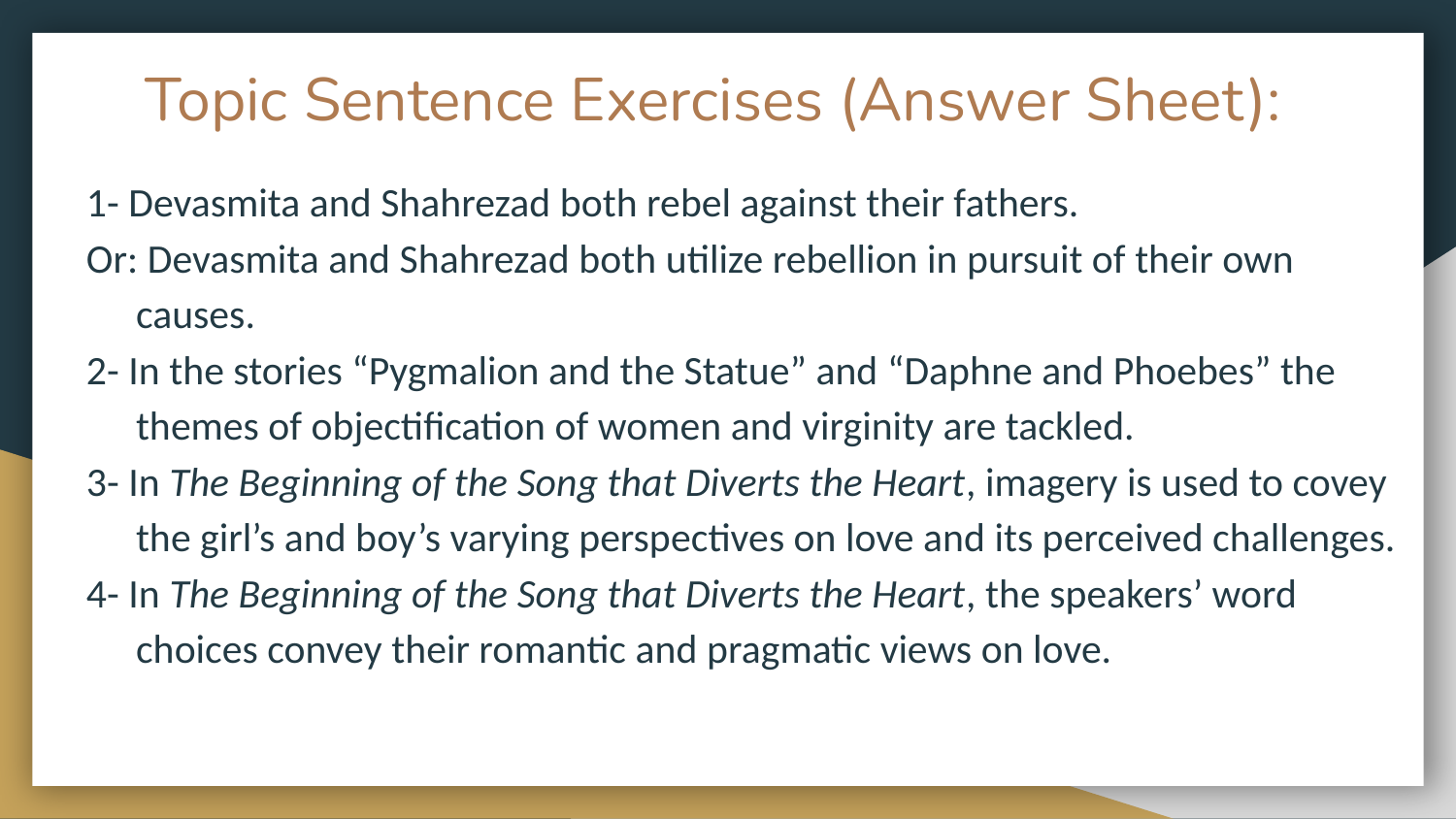

# Topic Sentence Exercises (Answer Sheet):
1- Devasmita and Shahrezad both rebel against their fathers.
Or: Devasmita and Shahrezad both utilize rebellion in pursuit of their own causes.
2- In the stories “Pygmalion and the Statue” and “Daphne and Phoebes” the themes of objectification of women and virginity are tackled.
3- In The Beginning of the Song that Diverts the Heart, imagery is used to covey the girl’s and boy’s varying perspectives on love and its perceived challenges.
4- In The Beginning of the Song that Diverts the Heart, the speakers’ word choices convey their romantic and pragmatic views on love.